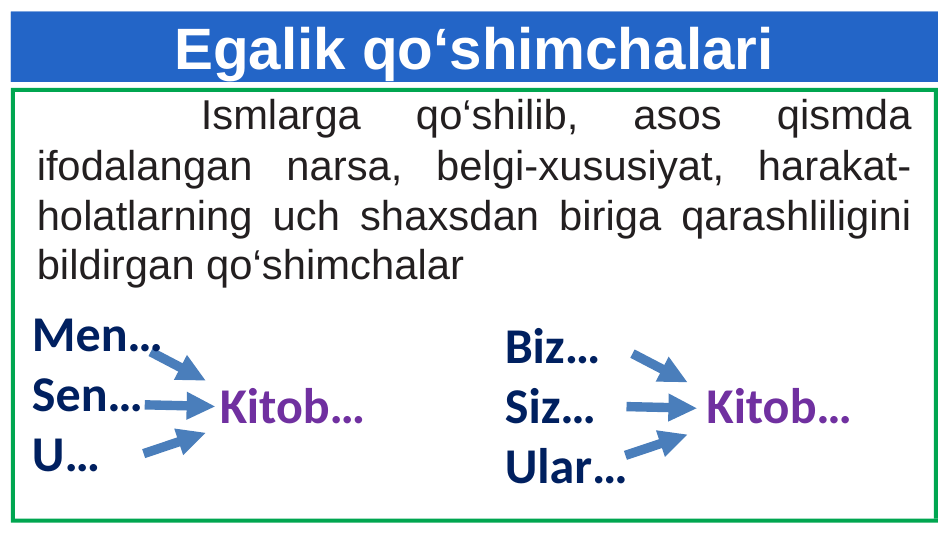

Egalik qo‘shimchalari
  Ismlarga qo‘shilib, asos qismda ifodalangan narsa, belgi-xususiyat, harakat-holatlarning uch shaxsdan biriga qarashliligini bildirgan qo‘shimchalar

Men…
Sen…
U…
Kitob…
Biz…
Siz…
Ular…
Kitob…